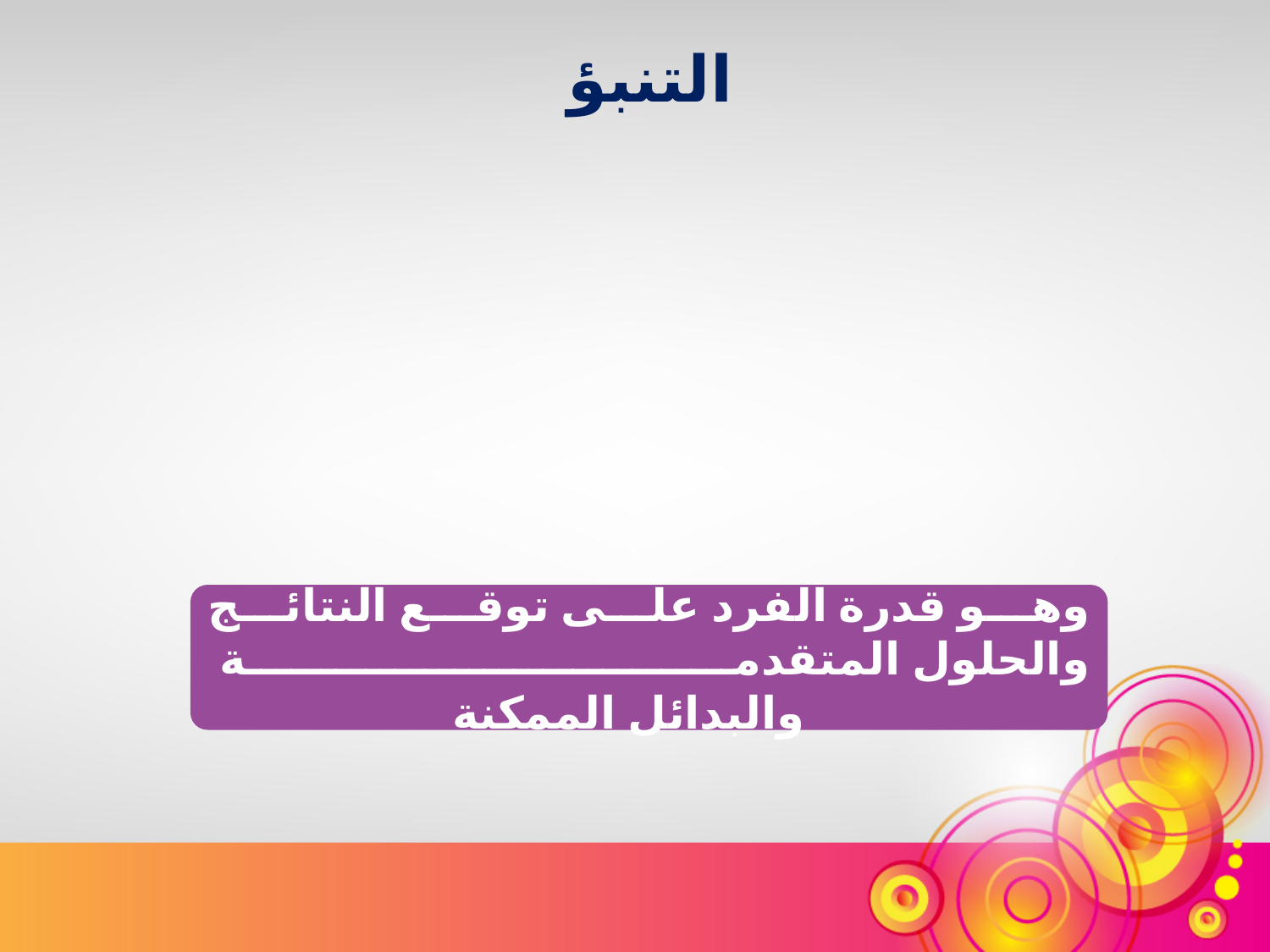

التنبؤ
وهو قدرة الفرد على توقع النتائج والحلول المتقدمة
 			  	 والبدائل الممكنة